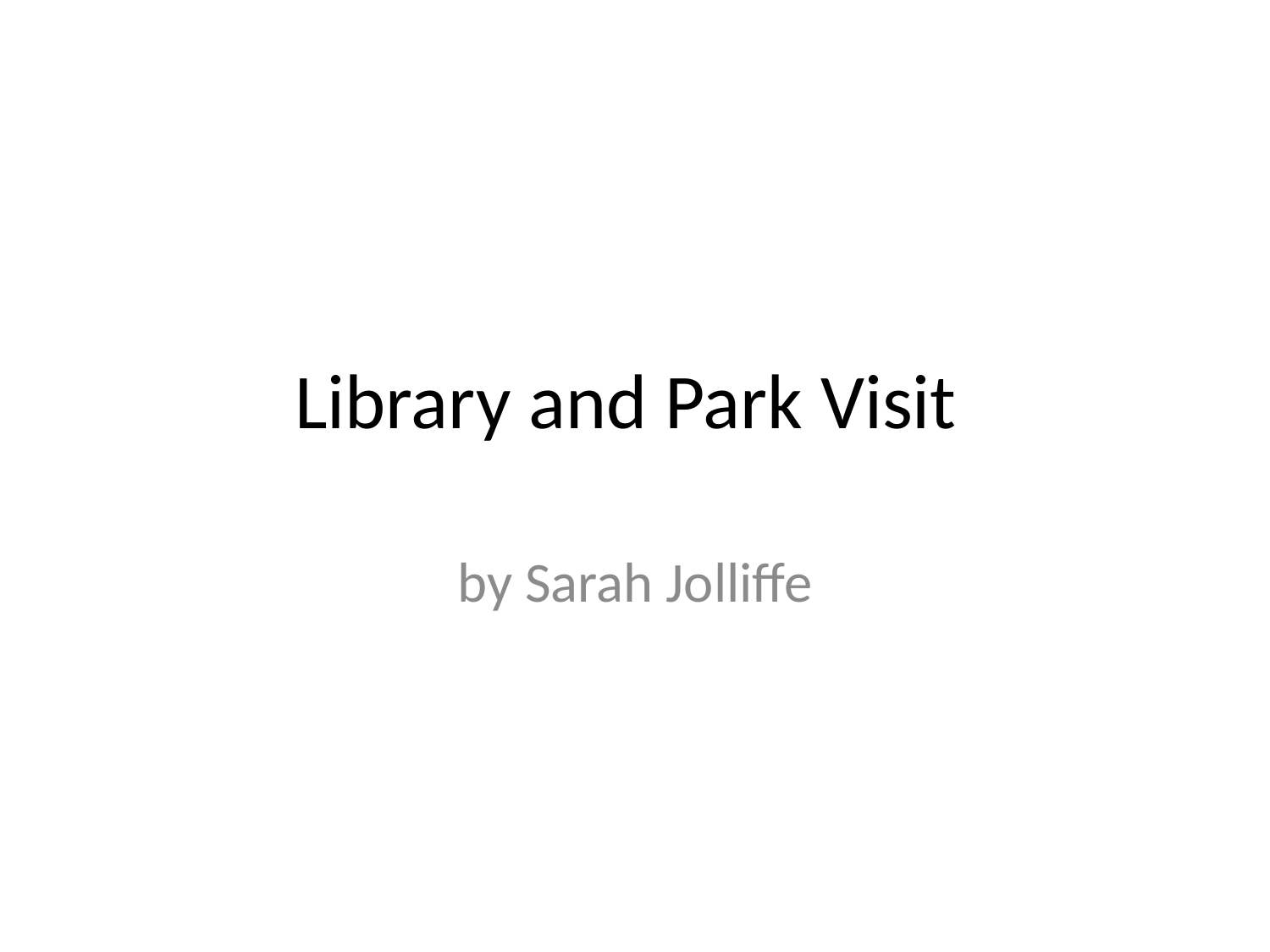

# Library and Park Visit
by Sarah Jolliffe